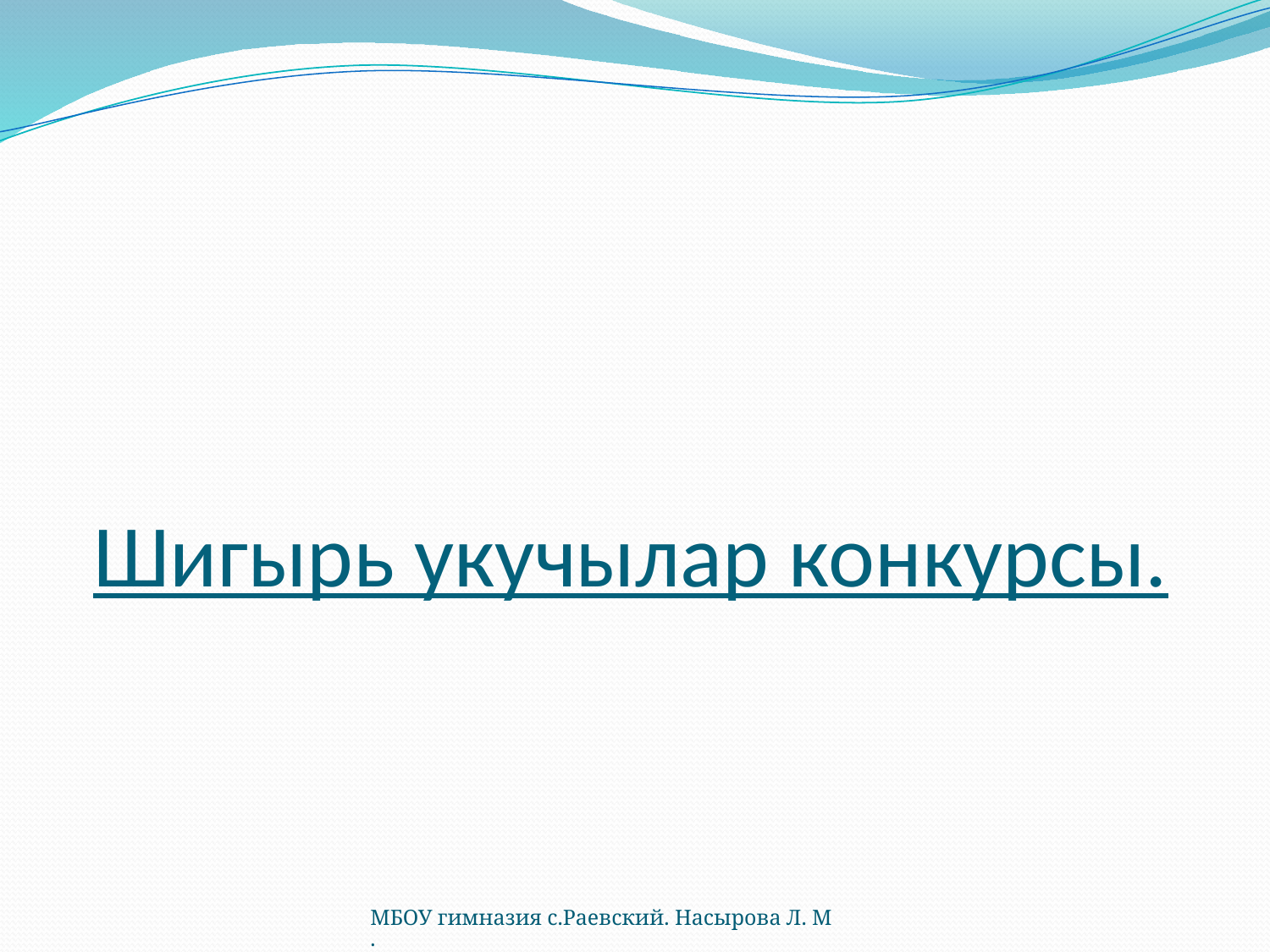

# Шигырь укучылар конкурсы.
МБОУ гимназия с.Раевский. Насырова Л. М.